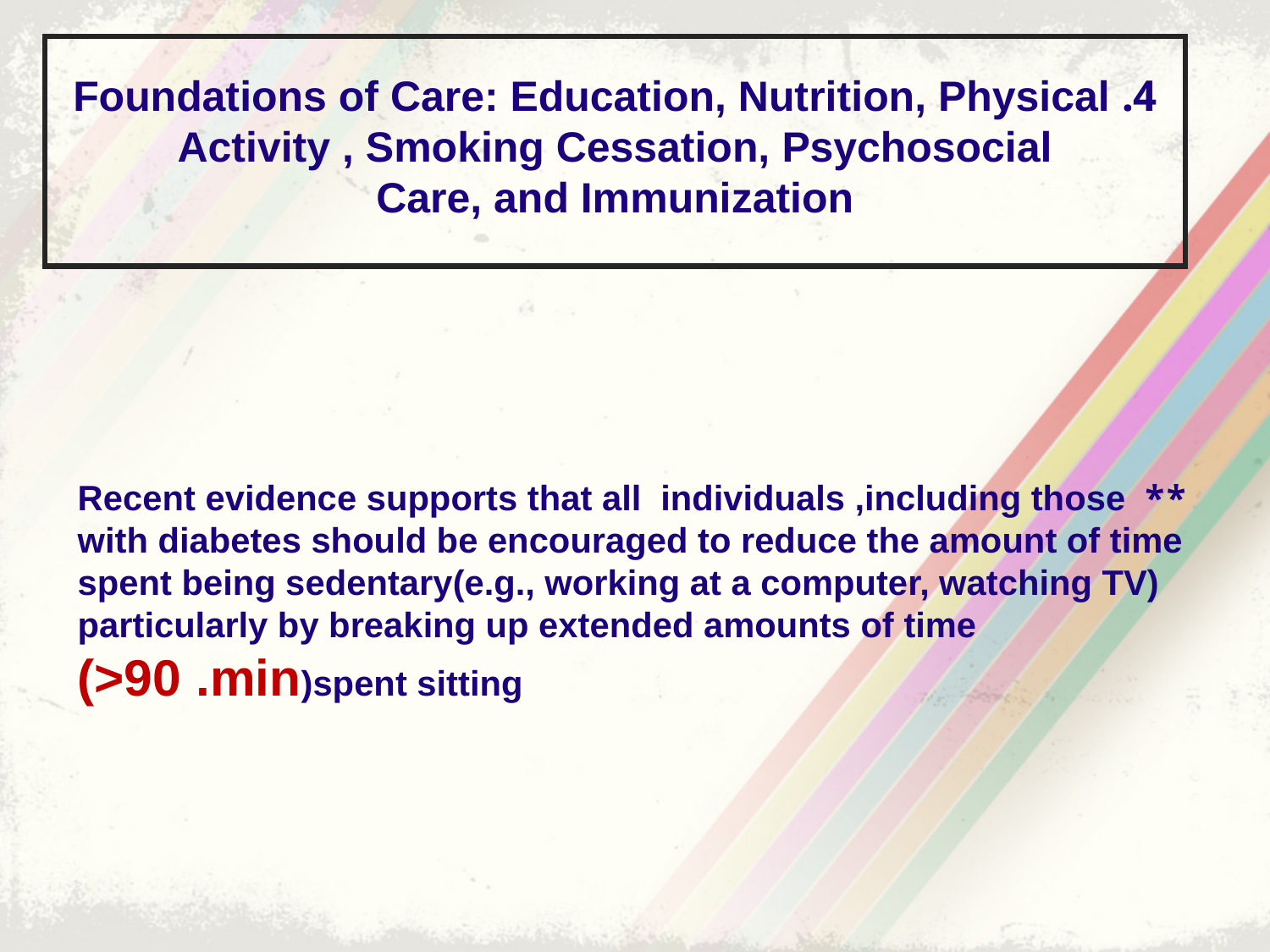

# 4. Foundations of Care: Education, Nutrition, Physical Activity , Smoking Cessation, Psychosocial Care, and Immunization
**  Recent evidence supports that all  individuals ,including those with diabetes should be encouraged to reduce the amount of time spent being sedentary(e.g., working at a computer, watching TV) particularly by breaking up extended amounts of time (>90 .min)spent sitting